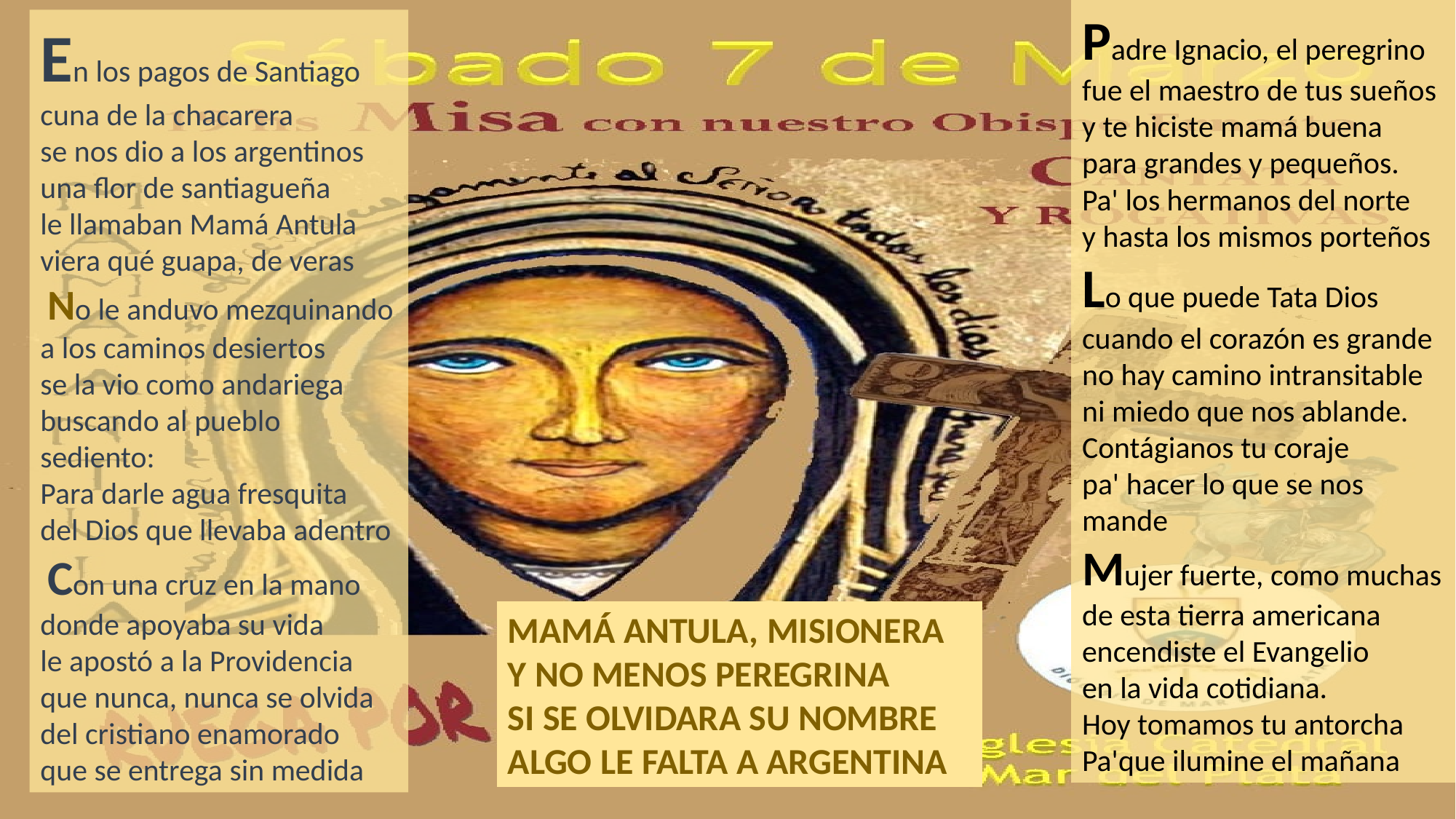

Padre Ignacio, el peregrino
fue el maestro de tus sueños
y te hiciste mamá buena
para grandes y pequeños.
Pa' los hermanos del norte
y hasta los mismos porteños
Lo que puede Tata Dios
cuando el corazón es grande
no hay camino intransitable
ni miedo que nos ablande.
Contágianos tu coraje
pa' hacer lo que se nos mande
Mujer fuerte, como muchas
de esta tierra americana
encendiste el Evangelio
en la vida cotidiana.
Hoy tomamos tu antorcha
Pa'que ilumine el mañana
En los pagos de Santiago
cuna de la chacarera
se nos dio a los argentinos
una flor de santiagueña
le llamaban Mamá Antula
viera qué guapa, de veras
 No le anduvo mezquinando
a los caminos desiertos
se la vio como andariega
buscando al pueblo sediento:
Para darle agua fresquita
del Dios que llevaba adentro
 Con una cruz en la mano
donde apoyaba su vida
le apostó a la Providencia
que nunca, nunca se olvida
del cristiano enamorado
que se entrega sin medida
MAMÁ ANTULA, MISIONERA
Y NO MENOS PEREGRINA
SI SE OLVIDARA SU NOMBRE
ALGO LE FALTA A ARGENTINA